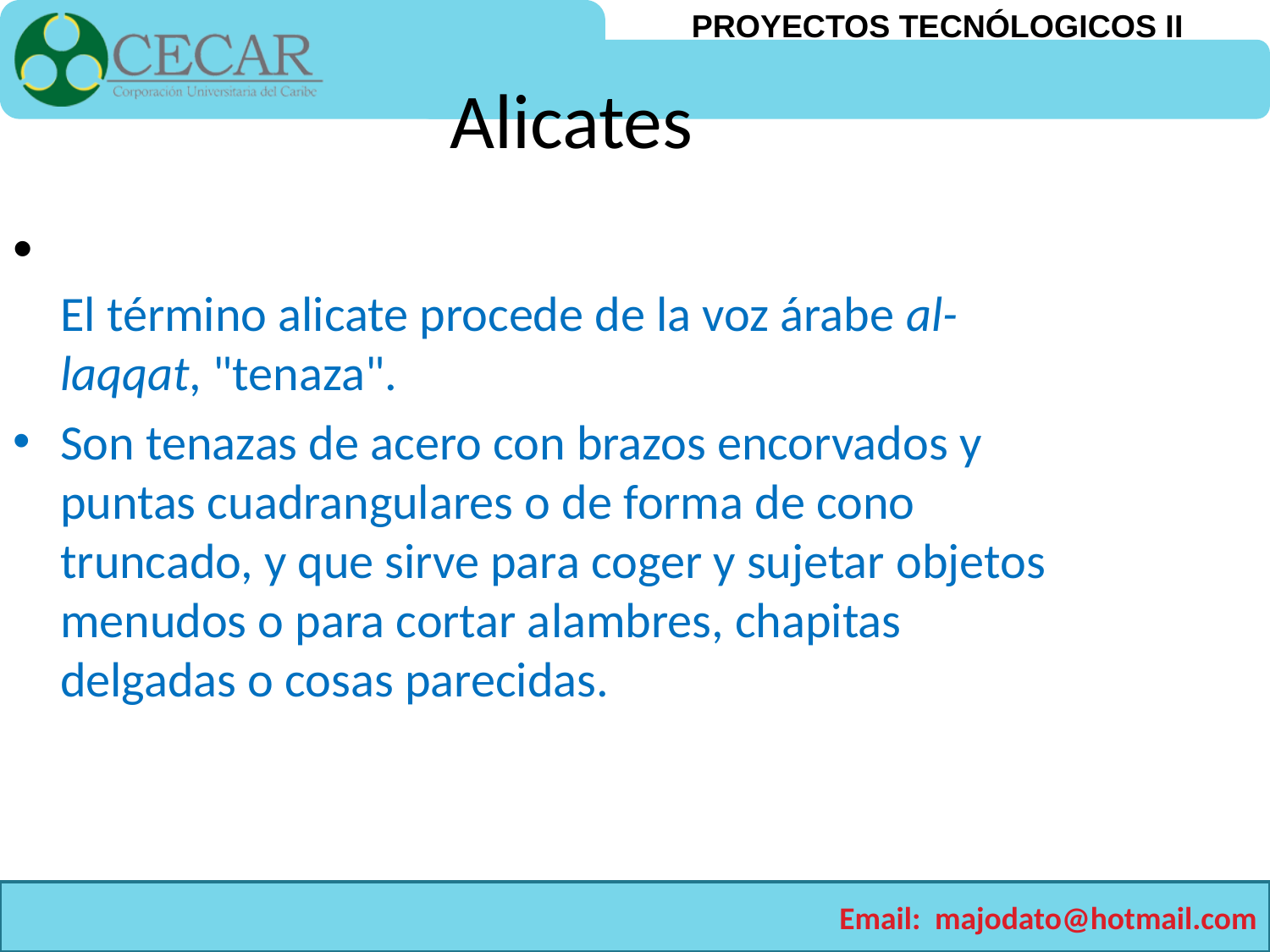

Alicates
El término alicate procede de la voz árabe al-laqqat, "tenaza".
Son tenazas de acero con brazos encorvados y puntas cuadrangulares o de forma de cono truncado, y que sirve para coger y sujetar objetos menudos o para cortar alambres, chapitas delgadas o cosas parecidas.